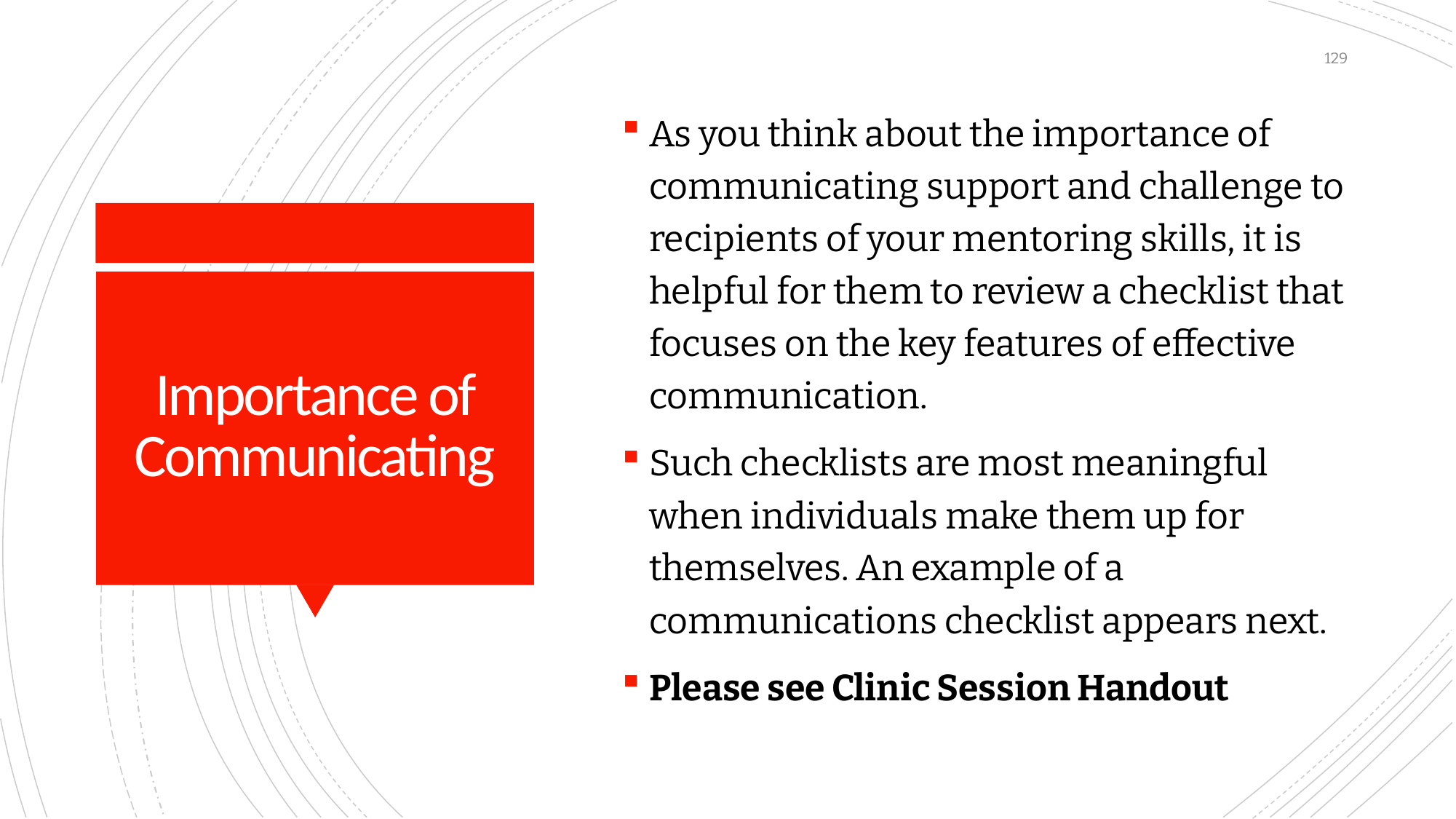

129
As you think about the importance of communicating support and challenge to recipients of your mentoring skills, it is helpful for them to review a checklist that focuses on the key features of effective communication.
Such checklists are most meaningful when individuals make them up for themselves. An example of a communications checklist appears next.
Please see Clinic Session Handout

# Importance of Communicating